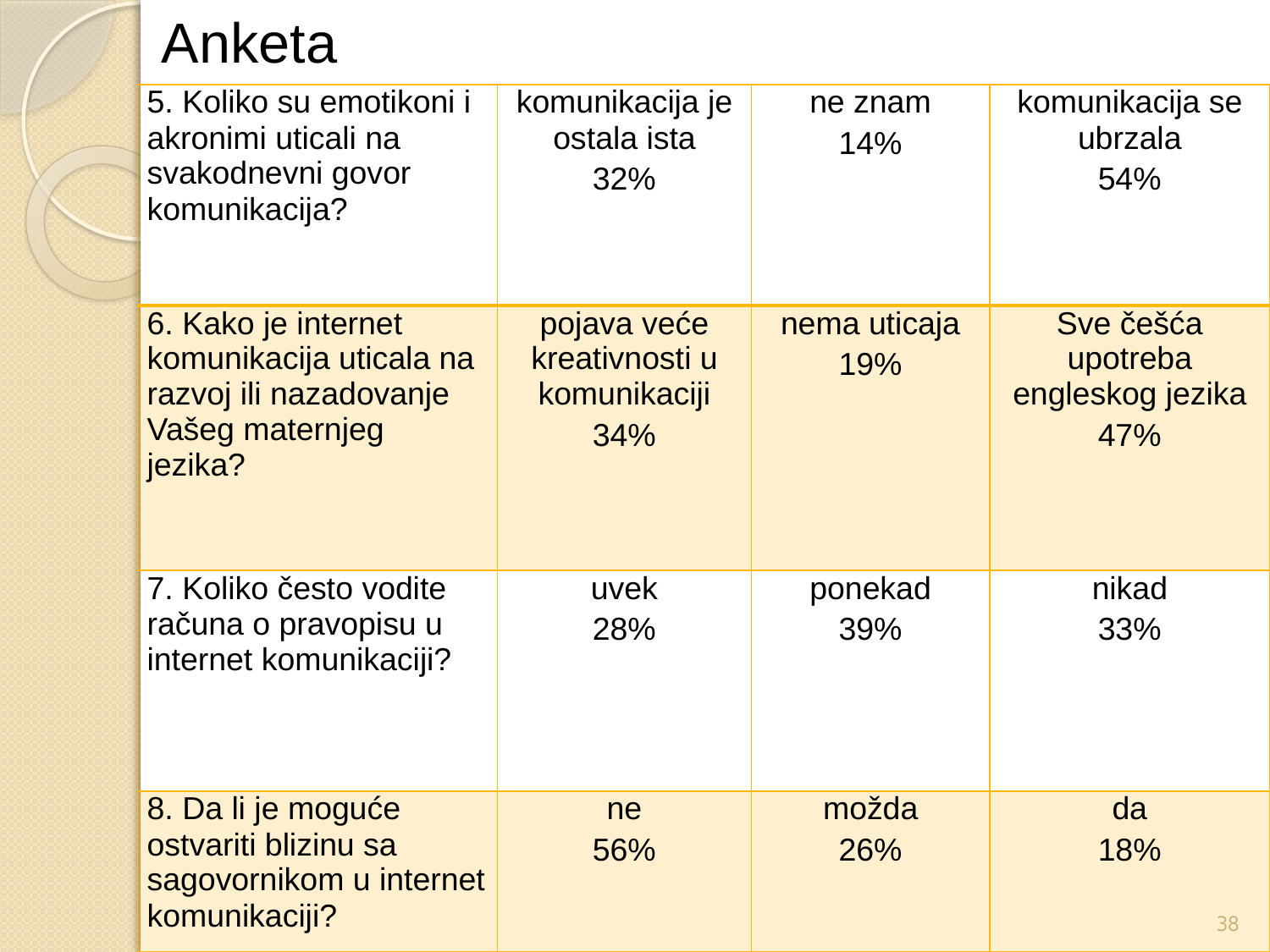

Anketa

| 5. Koliko su emotikoni i akronimi uticali na svakodnevni govor komunikacija? | komunikacija je ostala ista 32% | ne znam 14% | komunikacija se ubrzala 54% |
| --- | --- | --- | --- |
| 6. Kako je internet komunikacija uticala na razvoj ili nazadovanje Vašeg maternjeg jezika? | pojava veće kreativnosti u komunikaciji 34% | nema uticaja 19% | Sve češća upotreba engleskog jezika 47% |
| 7. Koliko često vodite računa o pravopisu u internet komunikaciji? | uvek 28% | ponekad 39% | nikad 33% |
| 8. Da li je moguće ostvariti blizinu sa sagovornikom u internet komunikaciji? | ne 56% | možda 26% | da 18% |
38